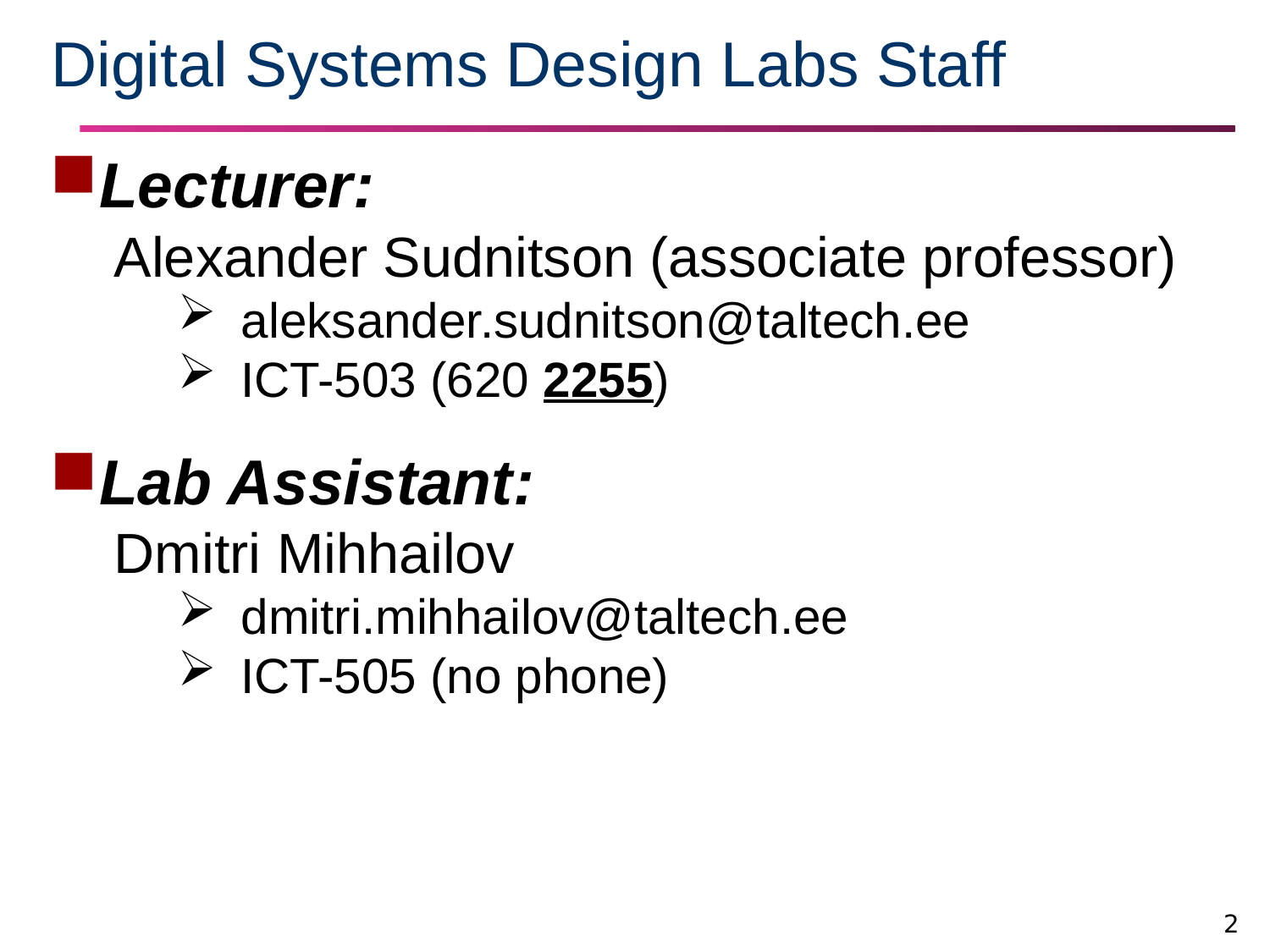

# Digital Systems Design Labs Staff
Lecturer:
Alexander Sudnitson (associate professor)
aleksander.sudnitson@taltech.ee
ICT-503 (620 2255)
Lab Assistant:
Dmitri Mihhailov
dmitri.mihhailov@taltech.ee
ICT-505 (no phone)
2